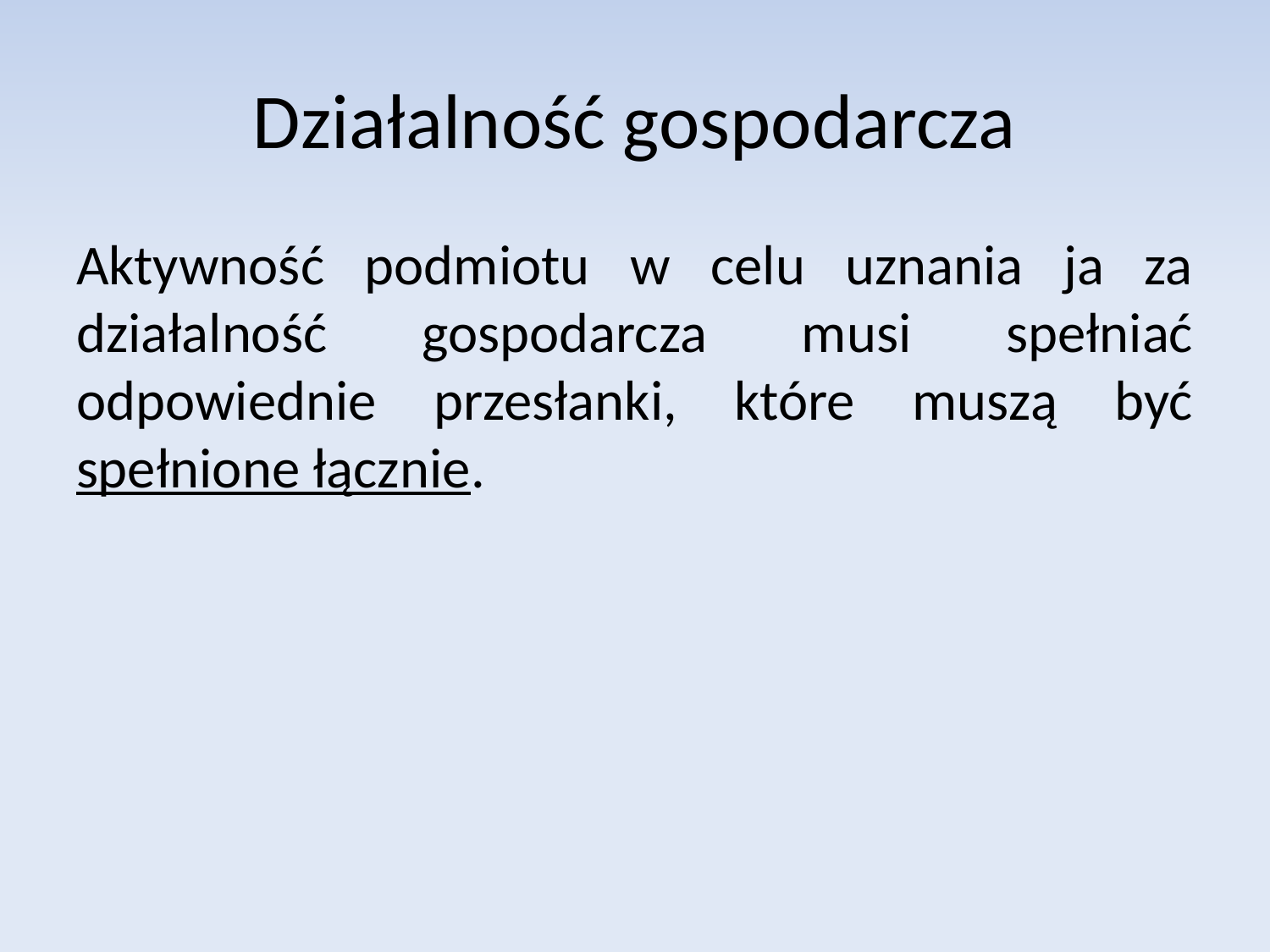

# Działalność gospodarcza
Aktywność podmiotu w celu uznania ja za działalność gospodarcza musi spełniać odpowiednie przesłanki, które muszą być spełnione łącznie.